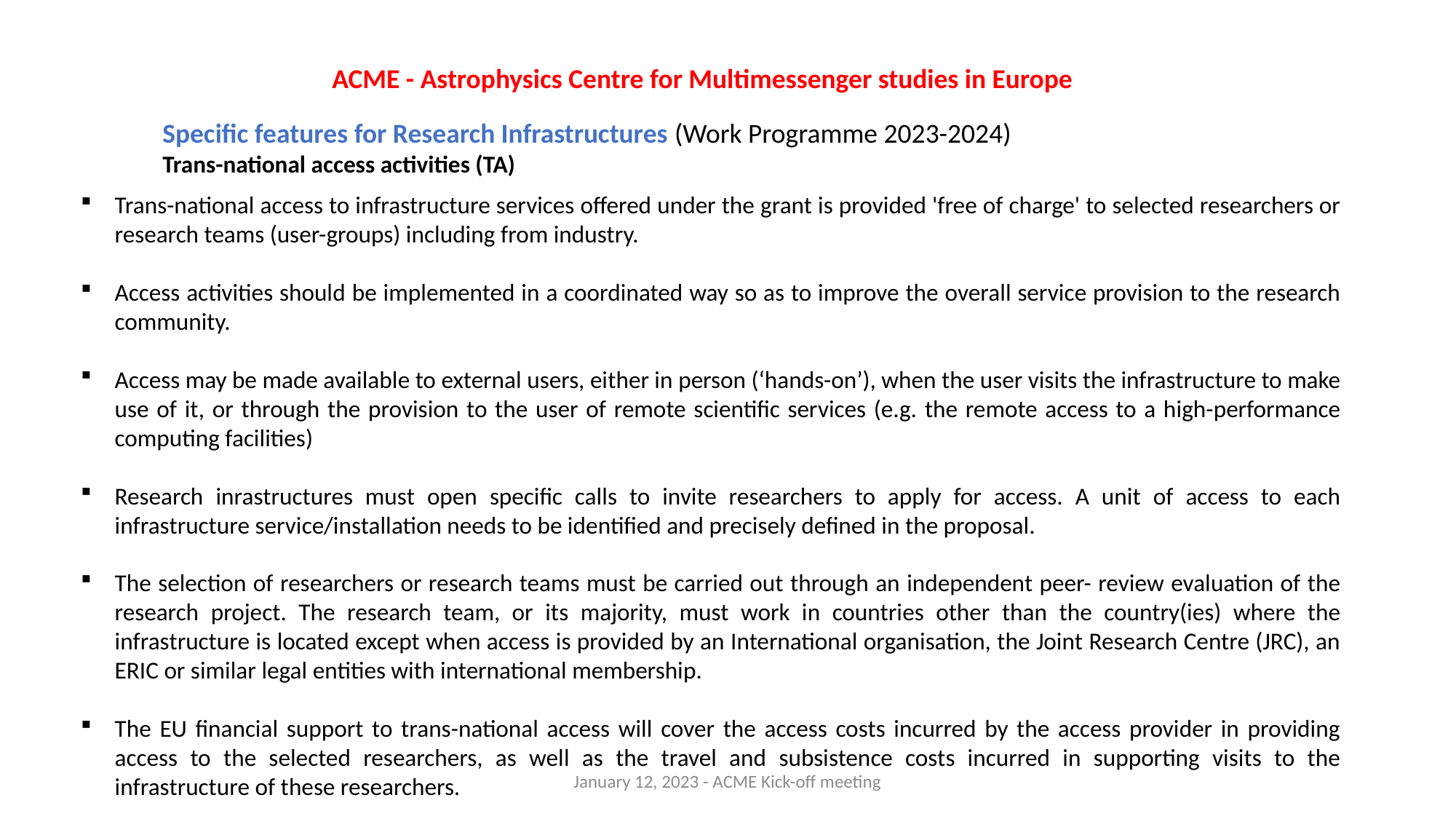

ACME - Astrophysics Centre for Multimessenger studies in Europe

Specific features for Research Infrastructures (Work Programme 2023-2024)
Trans-national access activities (TA)
Trans-national access to infrastructure services offered under the grant is provided 'free of charge' to selected researchers or research teams (user-groups) including from industry.

Access activities should be implemented in a coordinated way so as to improve the overall service provision to the research community.

Access may be made available to external users, either in person (‘hands-on’), when the user visits the infrastructure to make use of it, or through the provision to the user of remote scientific services (e.g. the remote access to a high-performance computing facilities)

Research inrastructures must open specific calls to invite researchers to apply for access. A unit of access to each infrastructure service/installation needs to be identified and precisely defined in the proposal.

The selection of researchers or research teams must be carried out through an independent peer- review evaluation of the research project. The research team, or its majority, must work in countries other than the country(ies) where the infrastructure is located except when access is provided by an International organisation, the Joint Research Centre (JRC), an ERIC or similar legal entities with international membership.

The EU financial support to trans-national access will cover the access costs incurred by the access provider in providing access to the selected researchers, as well as the travel and subsistence costs incurred in supporting visits to the infrastructure of these researchers.

January 12, 2023 - ACME Kick-off meeting